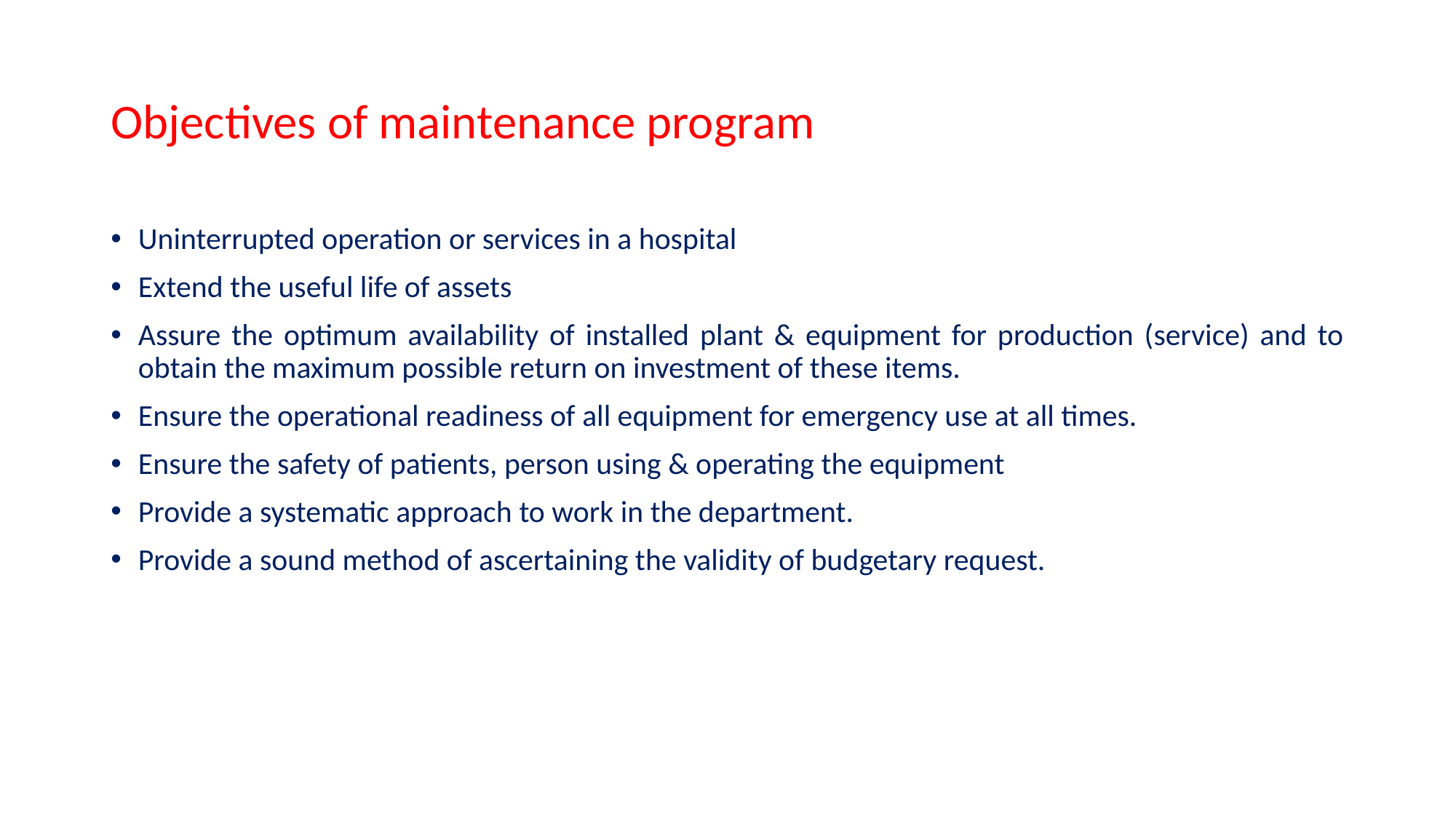

# Objectives of maintenance program
Uninterrupted operation or services in a hospital
Extend the useful life of assets
Assure the optimum availability of installed plant & equipment for production (service) and to obtain the maximum possible return on investment of these items.
Ensure the operational readiness of all equipment for emergency use at all times.
Ensure the safety of patients, person using & operating the equipment
Provide a systematic approach to work in the department.
Provide a sound method of ascertaining the validity of budgetary request.